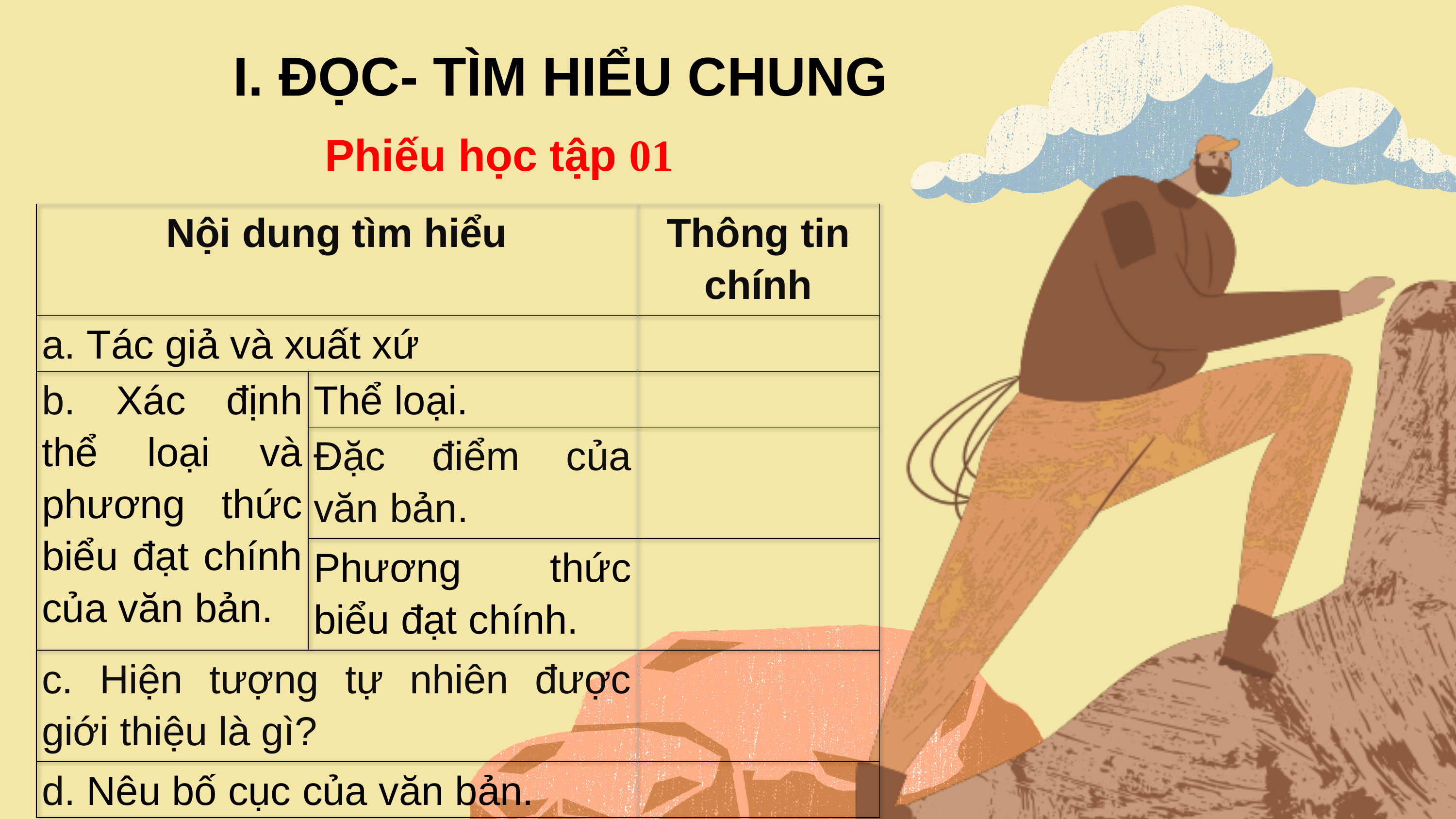

I. ĐỌC- TÌM HIỂU CHUNG
Phiếu học tập 01

| Nội dung tìm hiểu |  | Thông tin chính |
| --- | --- | --- |
| a. Tác giả và xuất xứ |  |  |
| b. Xác định thể loại và phương thức biểu đạt chính của văn bản. | Thể loại. |  |
|  | Đặc điểm của văn bản. |  |
|  | Phương thức biểu đạt chính. |  |
| c. Hiện tượng tự nhiên được giới thiệu là gì? |  |  |
| d. Nêu bố cục của văn bản. |  |  |